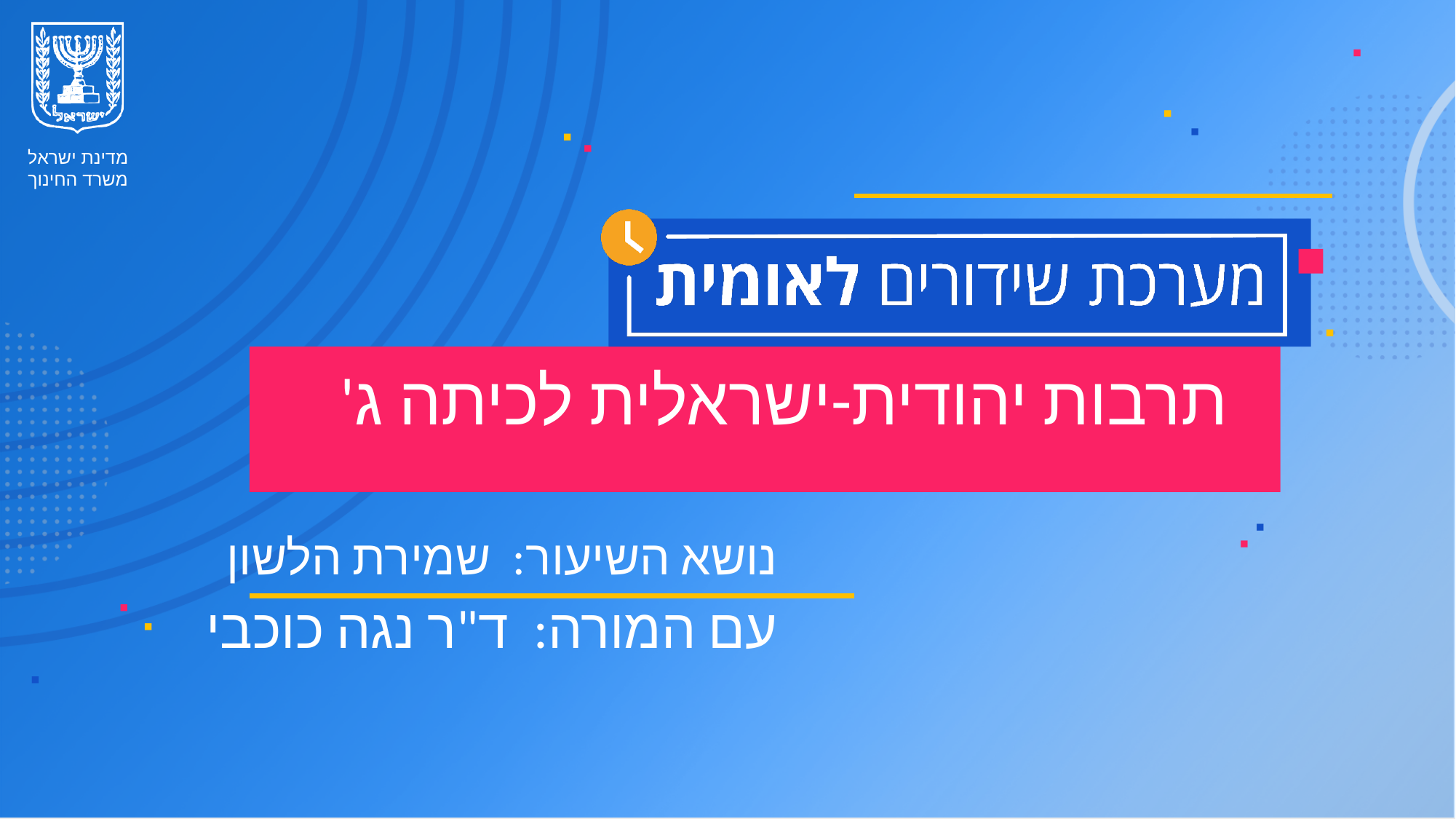

תרבות יהודית-ישראלית לכיתה ג'

נושא השיעור:  שמירת הלשון
עם המורה:  ד"ר נגה כוכבי